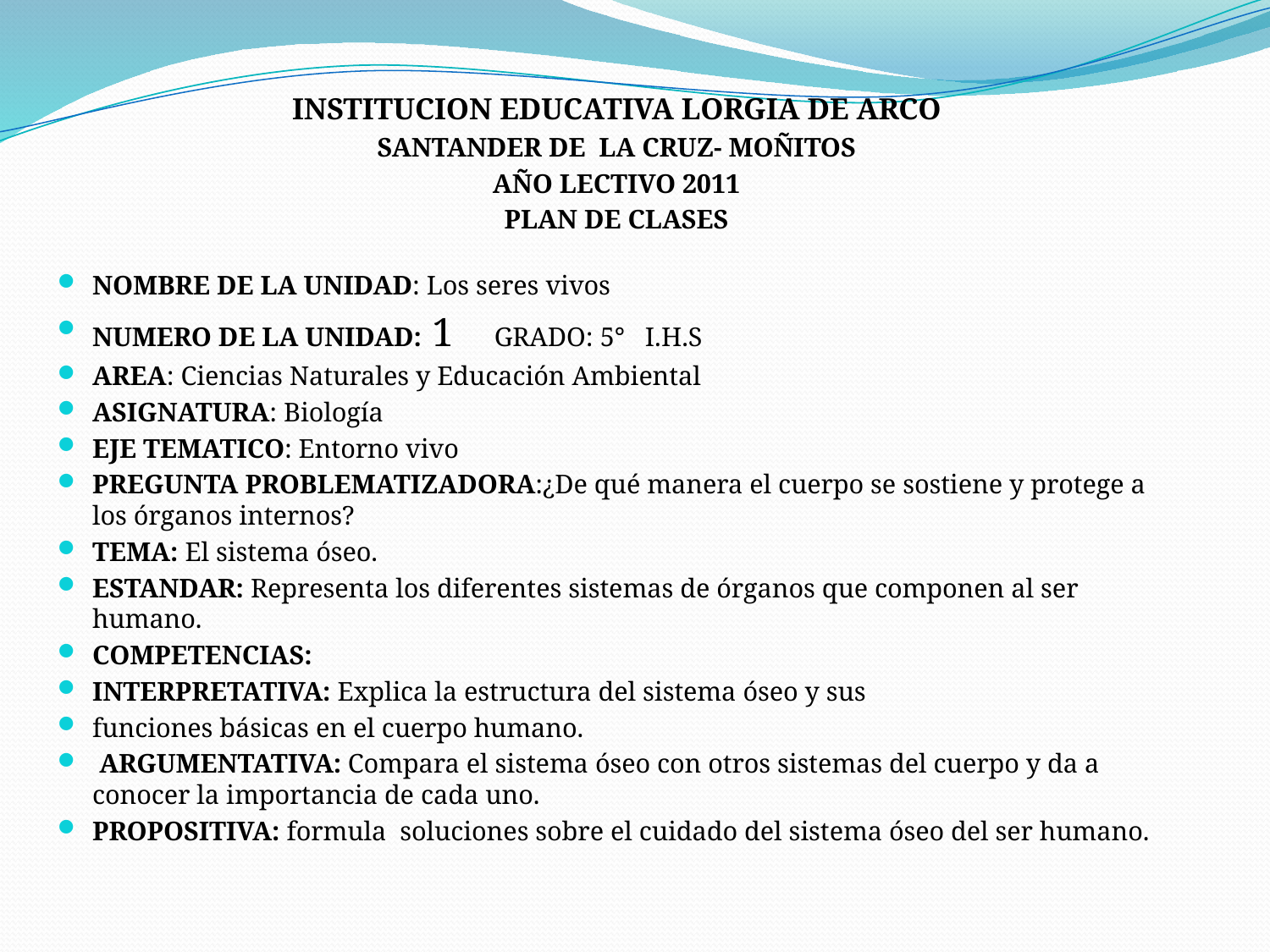

INSTITUCION EDUCATIVA LORGIA DE ARCO
SANTANDER DE  LA CRUZ- MOÑITOS
AÑO LECTIVO 2011
PLAN DE CLASES

NOMBRE DE LA UNIDAD: Los seres vivos
NUMERO DE LA UNIDAD: 1    GRADO: 5°   I.H.S
AREA: Ciencias Naturales y Educación Ambiental
ASIGNATURA: Biología
EJE TEMATICO: Entorno vivo
PREGUNTA PROBLEMATIZADORA:¿De qué manera el cuerpo se sostiene y protege a los órganos internos?
TEMA: El sistema óseo.
ESTANDAR: Representa los diferentes sistemas de órganos que componen al ser humano.
COMPETENCIAS:
INTERPRETATIVA: Explica la estructura del sistema óseo y sus
funciones básicas en el cuerpo humano.
 ARGUMENTATIVA: Compara el sistema óseo con otros sistemas del cuerpo y da a conocer la importancia de cada uno.
PROPOSITIVA: formula  soluciones sobre el cuidado del sistema óseo del ser humano.